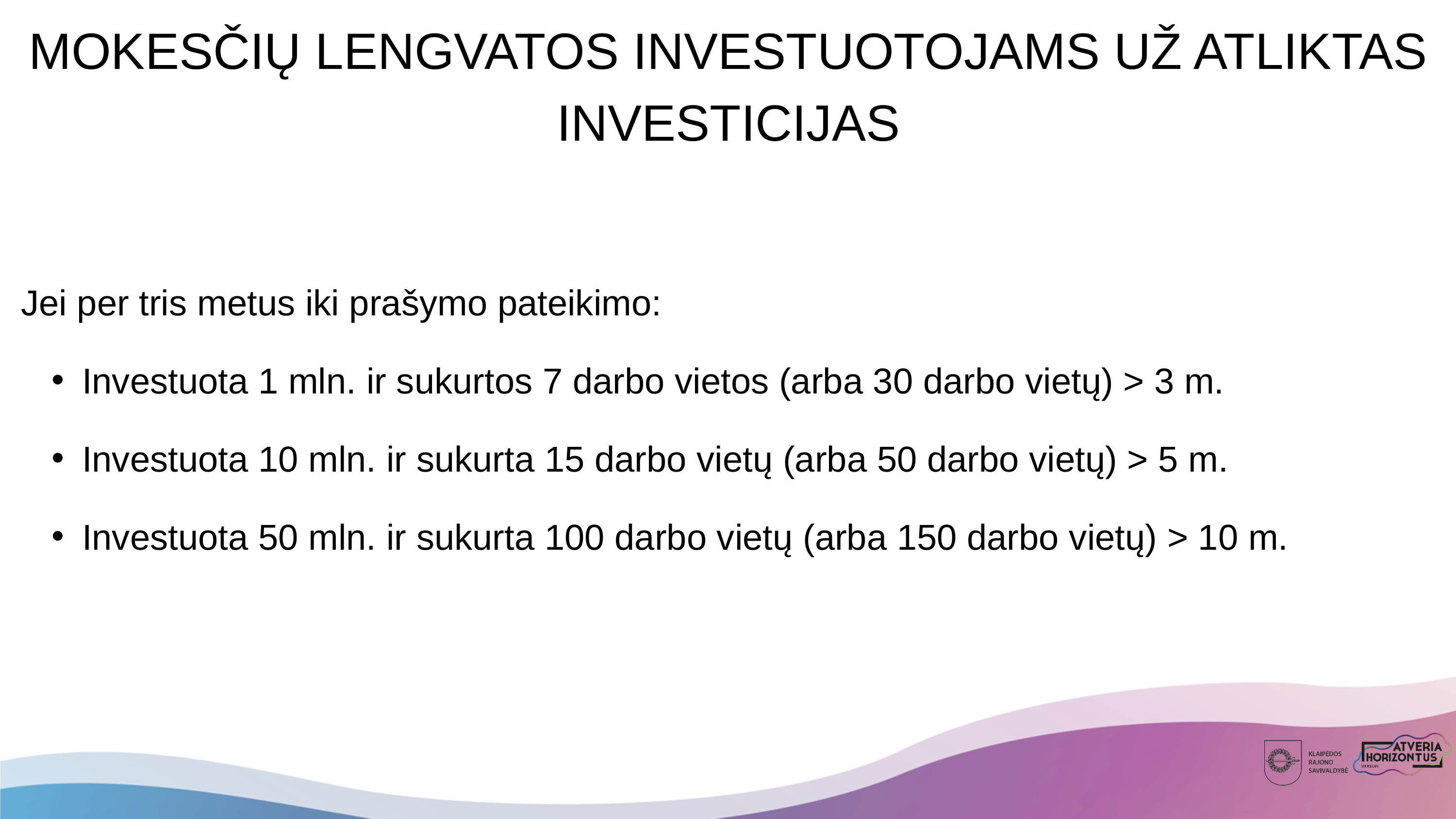

MOKESČIŲ LENGVATOS INVESTUOTOJAMS UŽ ATLIKTAS INVESTICIJAS
Jei per tris metus iki prašymo pateikimo:
Investuota 1 mln. ir sukurtos 7 darbo vietos (arba 30 darbo vietų) > 3 m.
Investuota 10 mln. ir sukurta 15 darbo vietų (arba 50 darbo vietų) > 5 m.
Investuota 50 mln. ir sukurta 100 darbo vietų (arba 150 darbo vietų) > 10 m.